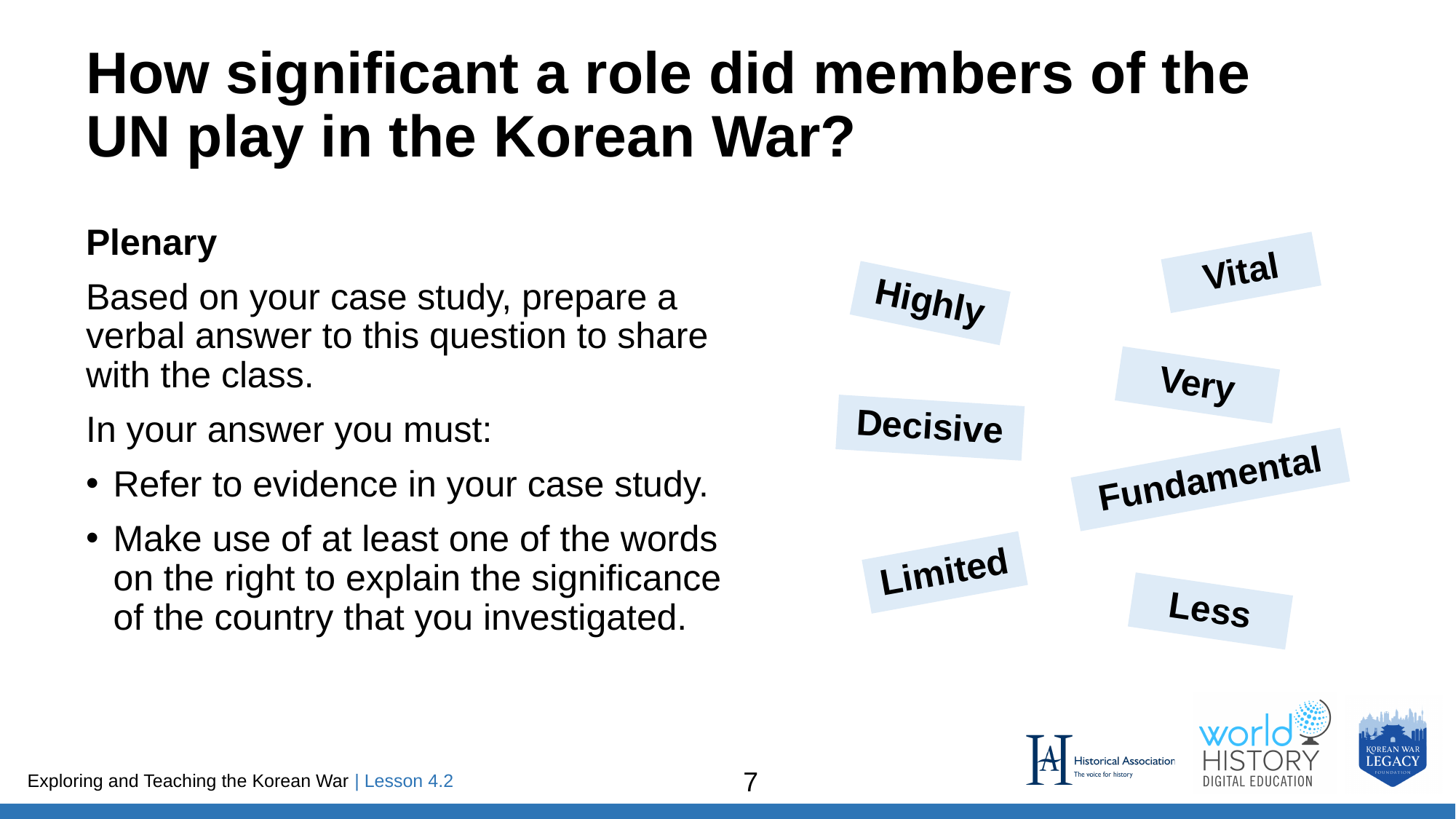

# How significant a role did members of the UN play in the Korean War?
Plenary
Based on your case study, prepare a verbal answer to this question to share with the class.
In your answer you must:
Refer to evidence in your case study.
Make use of at least one of the words on the right to explain the significance of the country that you investigated.
Vital
Highly
Very
Decisive
Fundamental
Limited
Less
7